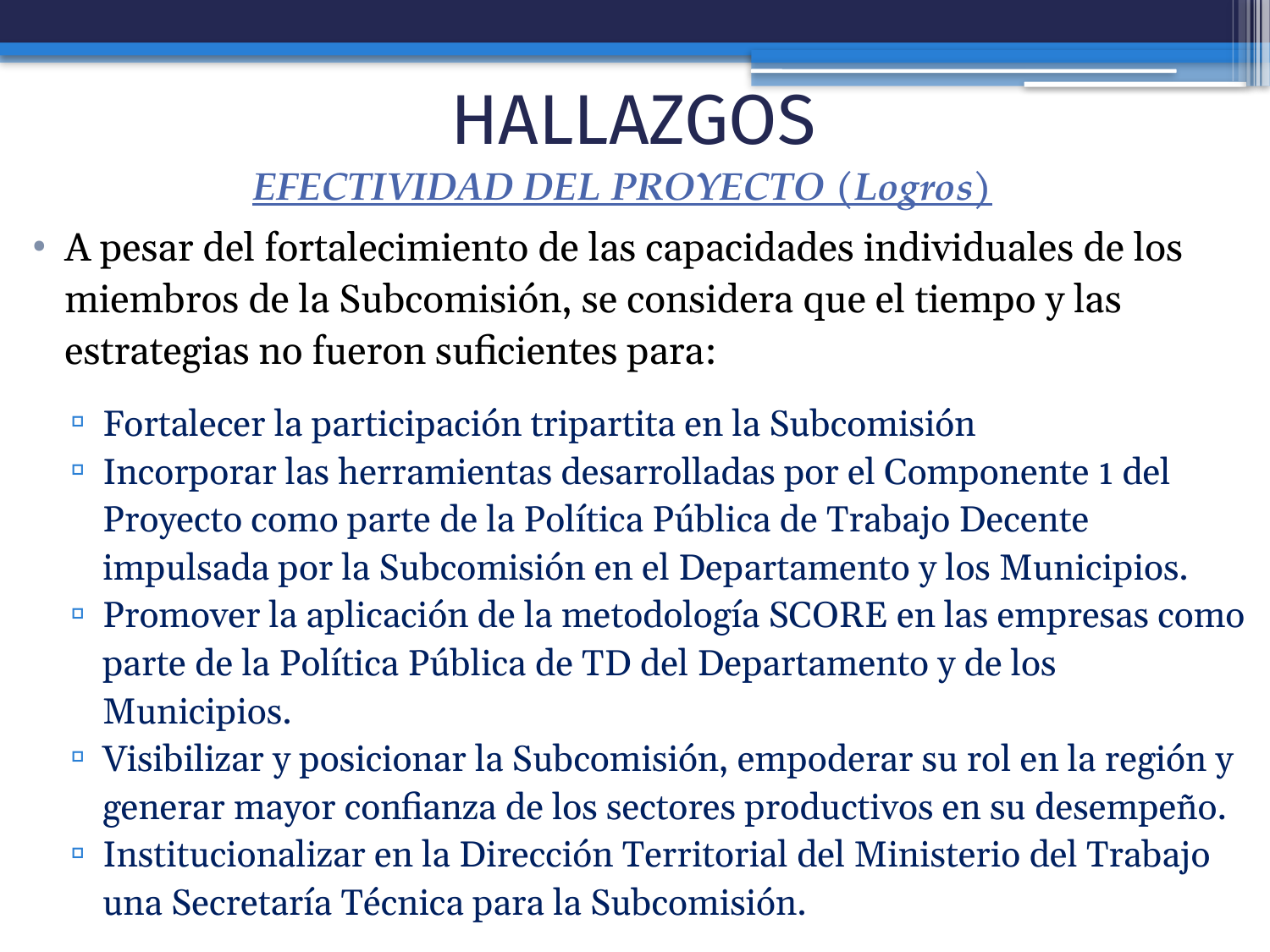

# HALLAZGOS
EFECTIVIDAD DEL PROYECTO (Logros)
A pesar del fortalecimiento de las capacidades individuales de los miembros de la Subcomisión, se considera que el tiempo y las estrategias no fueron suficientes para:

Fortalecer la participación tripartita en la Subcomisión
Incorporar las herramientas desarrolladas por el Componente 1 del Proyecto como parte de la Política Pública de Trabajo Decente impulsada por la Subcomisión en el Departamento y los Municipios.
Promover la aplicación de la metodología SCORE en las empresas como parte de la Política Pública de TD del Departamento y de los Municipios.
Visibilizar y posicionar la Subcomisión, empoderar su rol en la región y generar mayor confianza de los sectores productivos en su desempeño.
Institucionalizar en la Dirección Territorial del Ministerio del Trabajo una Secretaría Técnica para la Subcomisión.